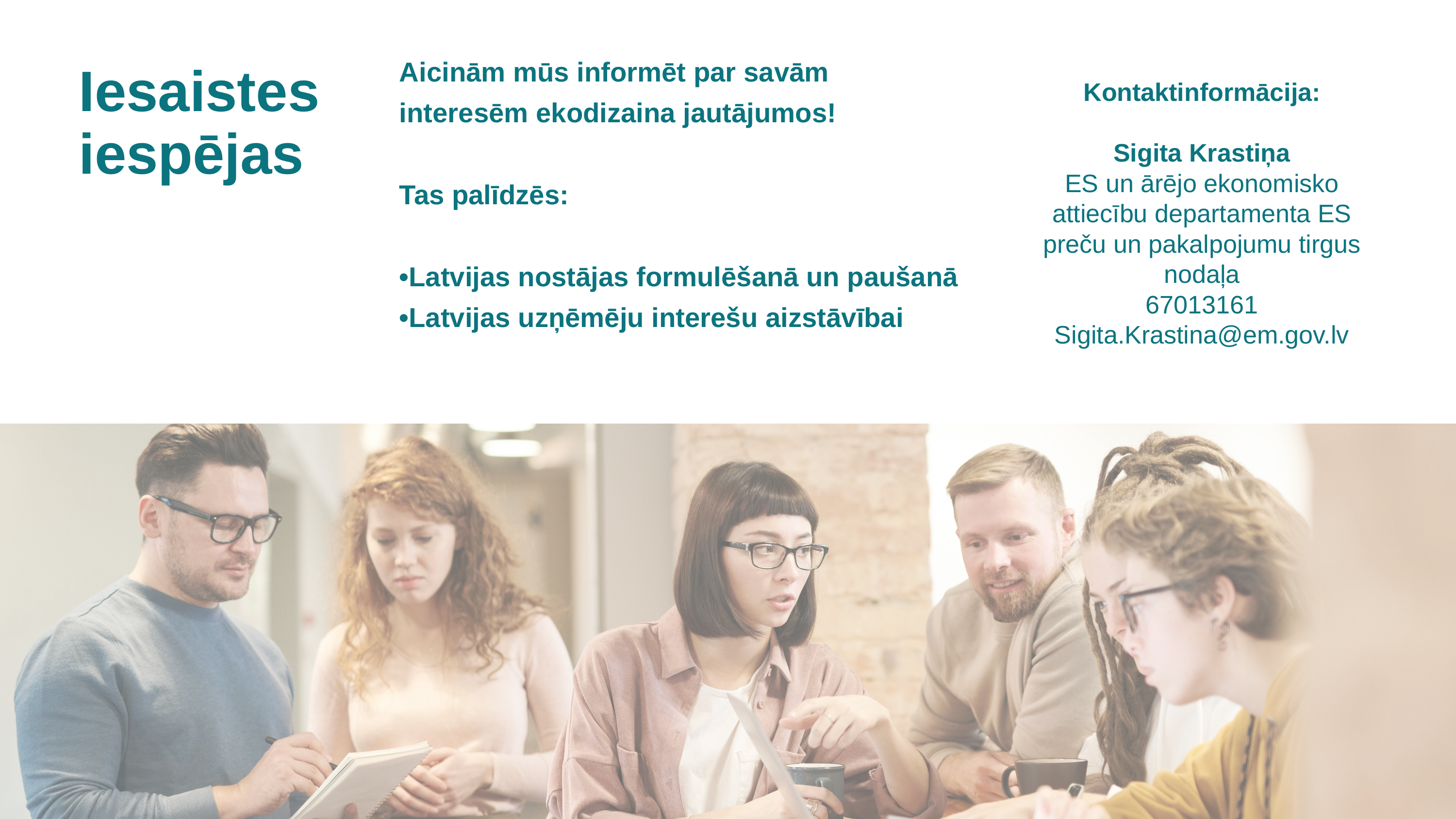

Aicinām mūs informēt par savām interesēm ekodizaina jautājumos!

Tas palīdzēs:

•Latvijas nostājas formulēšanā un paušanā
•Latvijas uzņēmēju interešu aizstāvībai

Iesaistes iespējas

Kontaktinformācija:

Sigita Krastiņa
ES un ārējo ekonomisko attiecību departamenta ES preču un pakalpojumu tirgus nodaļa
67013161
Sigita.Krastina@em.gov.lv